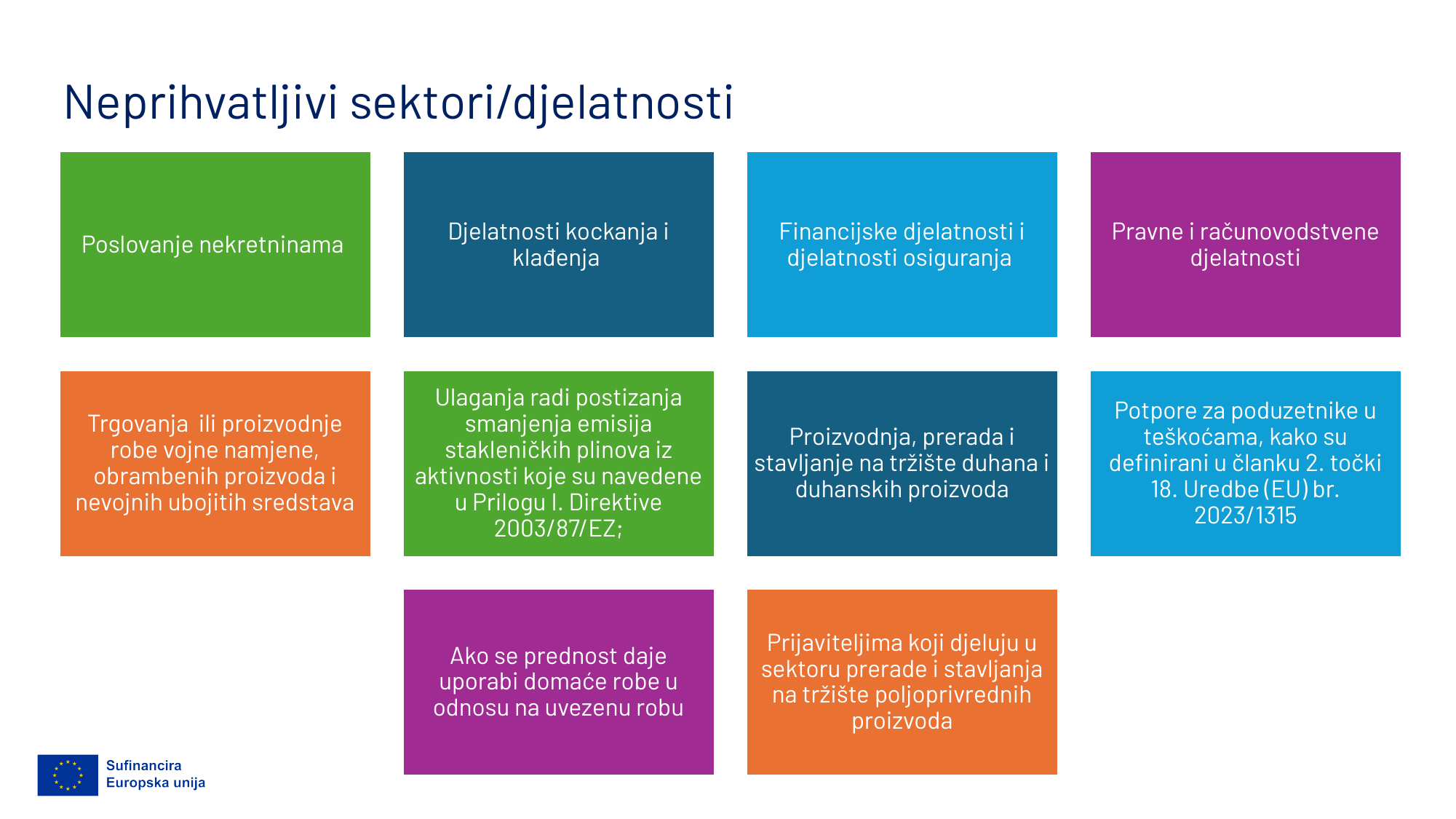

# Neprihvatljivi sektori/djelatnosti
Poslovanje nekretninama
Djelatnosti kockanja i klađenja
Financijske djelatnosti i djelatnosti osiguranja
Pravne i računovodstvene djelatnosti
Trgovanja  ili proizvodnje robe vojne namjene, obrambenih proizvoda i nevojnih ubojitih sredstava
Ulaganja radi postizanja smanjenja emisija stakleničkih plinova iz aktivnosti koje su navedene u Prilogu I. Direktive 2003/87/EZ;
Proizvodnja, prerada i stavljanje na tržište duhana i duhanskih proizvoda
Potpore za poduzetnike u teškoćama, kako su definirani u članku 2. točki 18. Uredbe (EU) br. 2023/1315
Ako se prednost daje uporabi domaće robe u odnosu na uvezenu robu
Prijaviteljima koji djeluju u sektoru prerade i stavljanja na tržište poljoprivrednih proizvoda